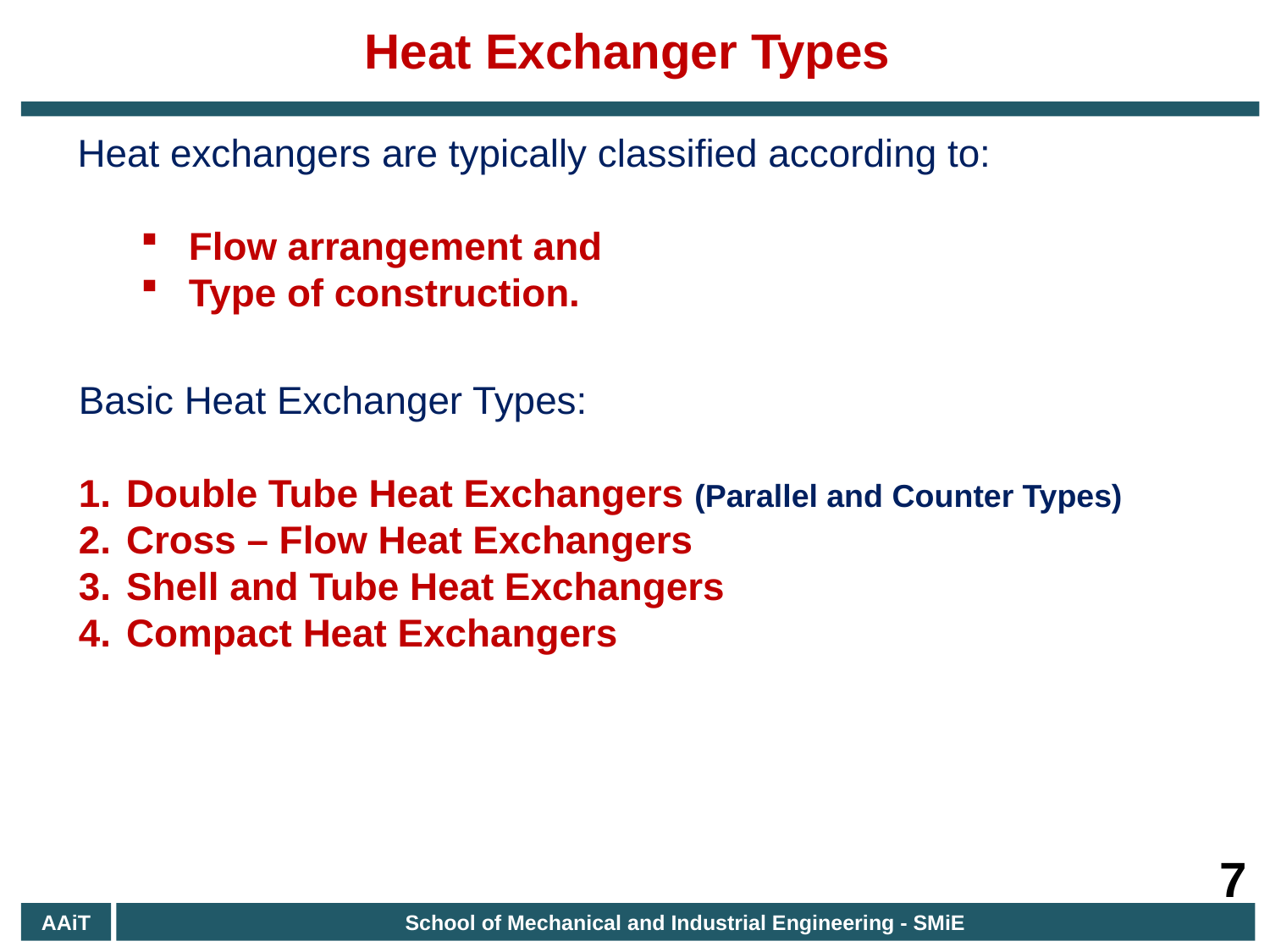

Heat Exchanger Types

Heat exchangers are typically classified according to:

Flow arrangement and
Type of construction.

Basic Heat Exchanger Types:

Double Tube Heat Exchangers (Parallel and Counter Types)
Cross – Flow Heat Exchangers
Shell and Tube Heat Exchangers
Compact Heat Exchangers
7
AAiT
School of Mechanical and Industrial Engineering - SMiE